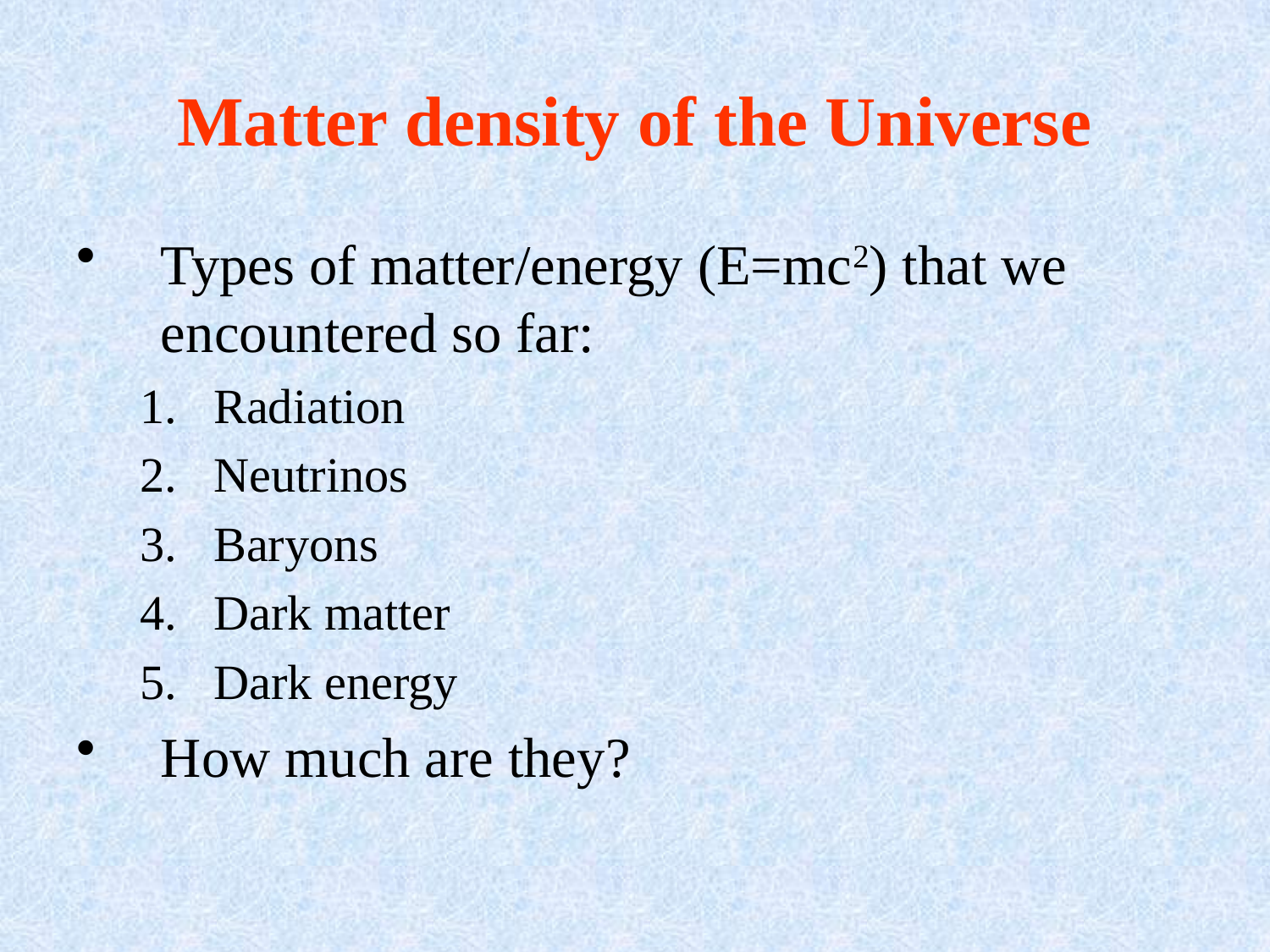

# Matter density of the Universe
Types of matter/energy (E=mc2) that we encountered so far:
Radiation
Neutrinos
Baryons
Dark matter
Dark energy
How much are they?